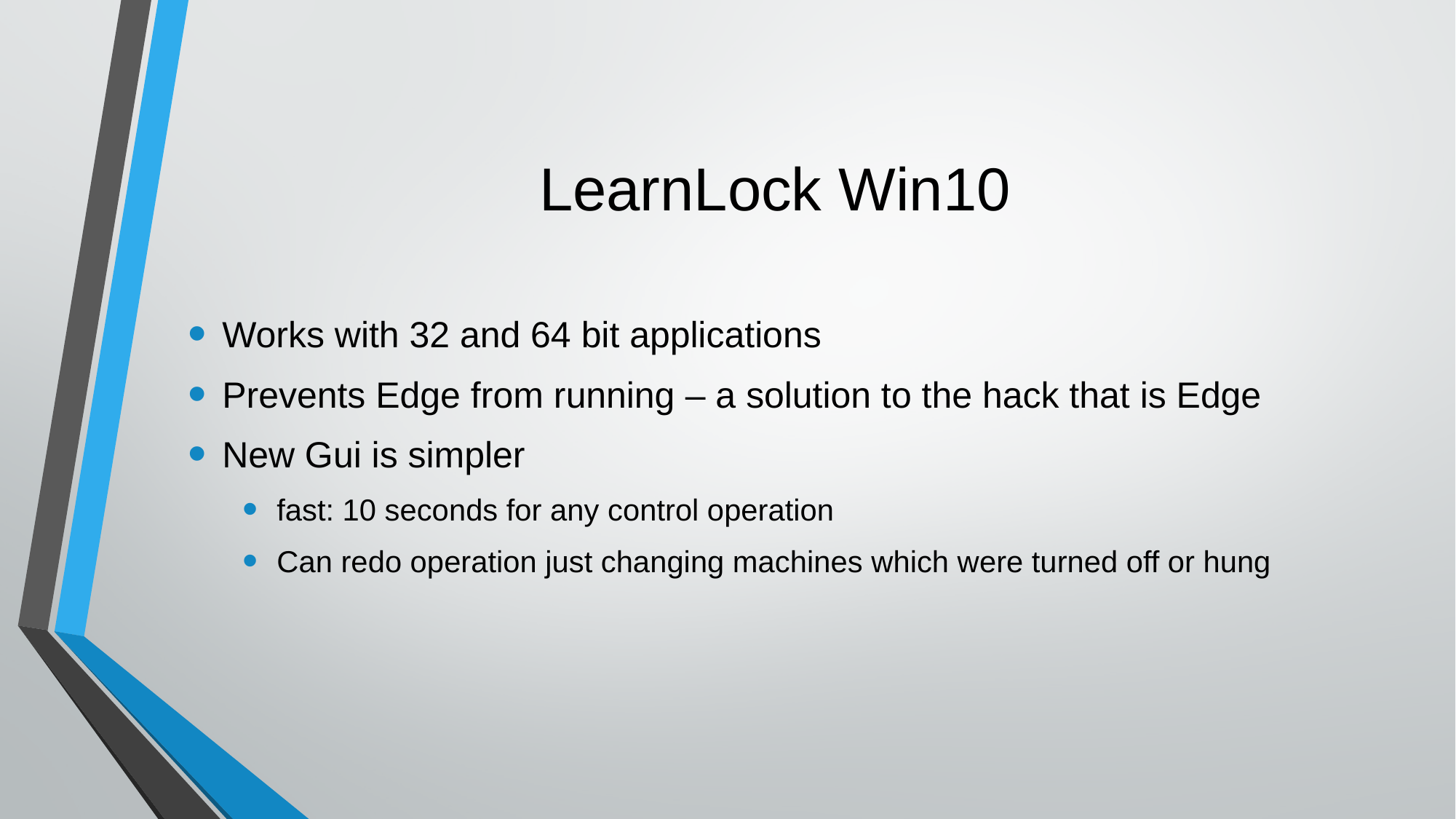

# LearnLock Win10
Works with 32 and 64 bit applications
Prevents Edge from running – a solution to the hack that is Edge
New Gui is simpler
fast: 10 seconds for any control operation
Can redo operation just changing machines which were turned off or hung